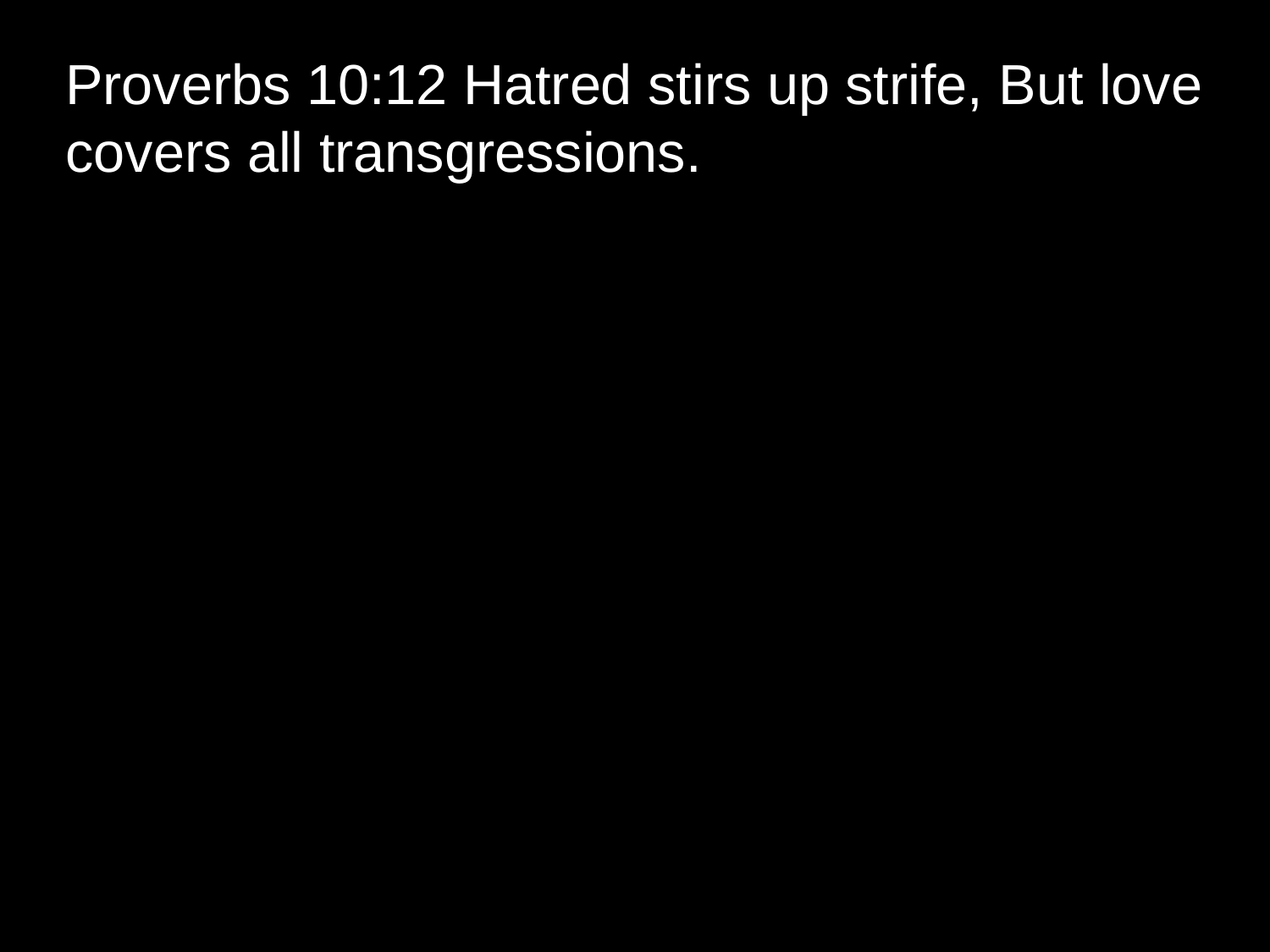

Proverbs 10:12 Hatred stirs up strife, But love covers all transgressions.